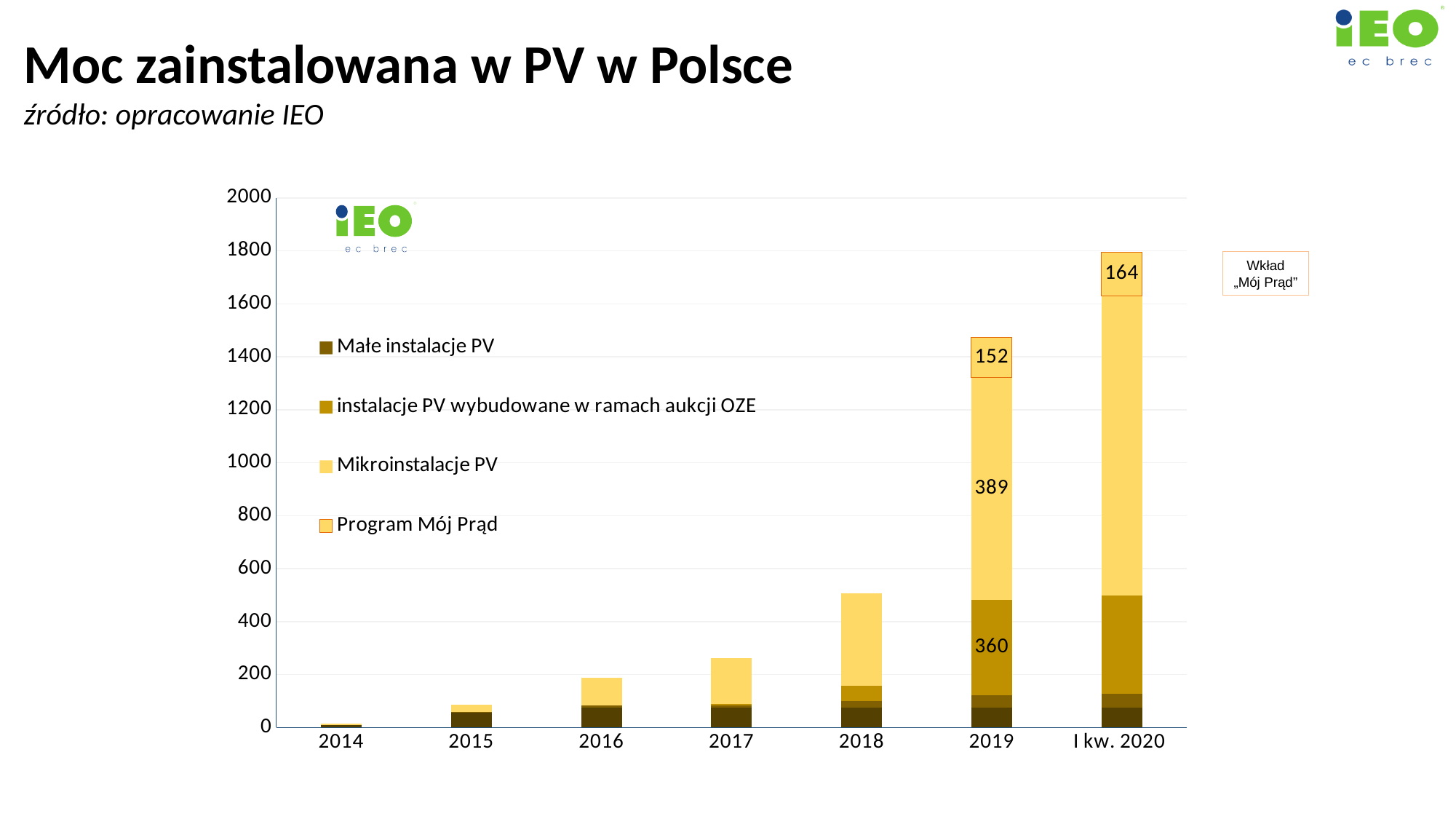

Moc zainstalowana w PV w Polsce
źródło: opracowanie IEO

### Chart

| Category | Inne PV | Małe instalacje PV | instalacje PV wybudowane w ramach aukcji OZE  | Mikroinstalacje PV  | Program Mój Prąd |
|---|---|---|---|---|---|
| 2014 | 10.0 | 0.0 | 0.0 | 6.045175 | 0.0 |
| 2015 | 55.0 | 4.958760000000001 | 0.0 | 26.75698 | 0.0 |
| 2016 | 75.0 | 7.599580000000001 | 0.0 | 105.0 | 0.0 |
| 2017 | 75.0 | 9.299285000000001 | 4.798000000000002 | 172.7 | 0.0 |
| 2018 | 75.0 | 23.934285000000003 | 59.5 | 347.2228456768248 | 0.0 |
| 2019 | 75.0 | 47.385415000000016 | 360.0 | 838.506 | 152.0 |
| I kw. 2020  | 75.0 | 52.0 | 372.33099999999996 | 1130.244 | 164.0 |
Wkład
„Mój Prąd”